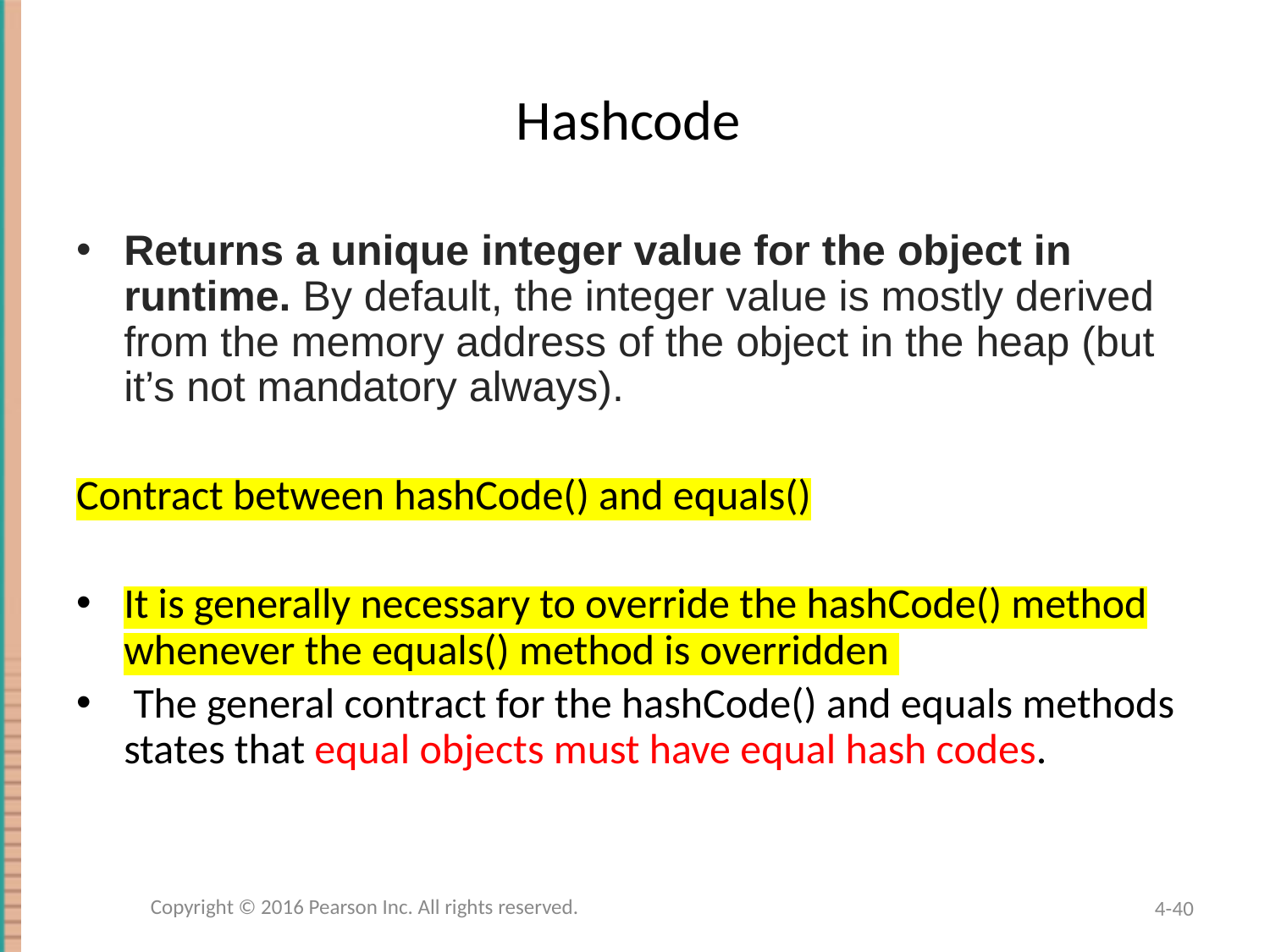

# Hashcode
Returns a unique integer value for the object in runtime. By default, the integer value is mostly derived from the memory address of the object in the heap (but it’s not mandatory always).

Contract between hashCode() and equals()

It is generally necessary to override the hashCode() method whenever the equals() method is overridden
 The general contract for the hashCode() and equals methods states that equal objects must have equal hash codes.

Copyright © 2016 Pearson Inc. All rights reserved.
4-40